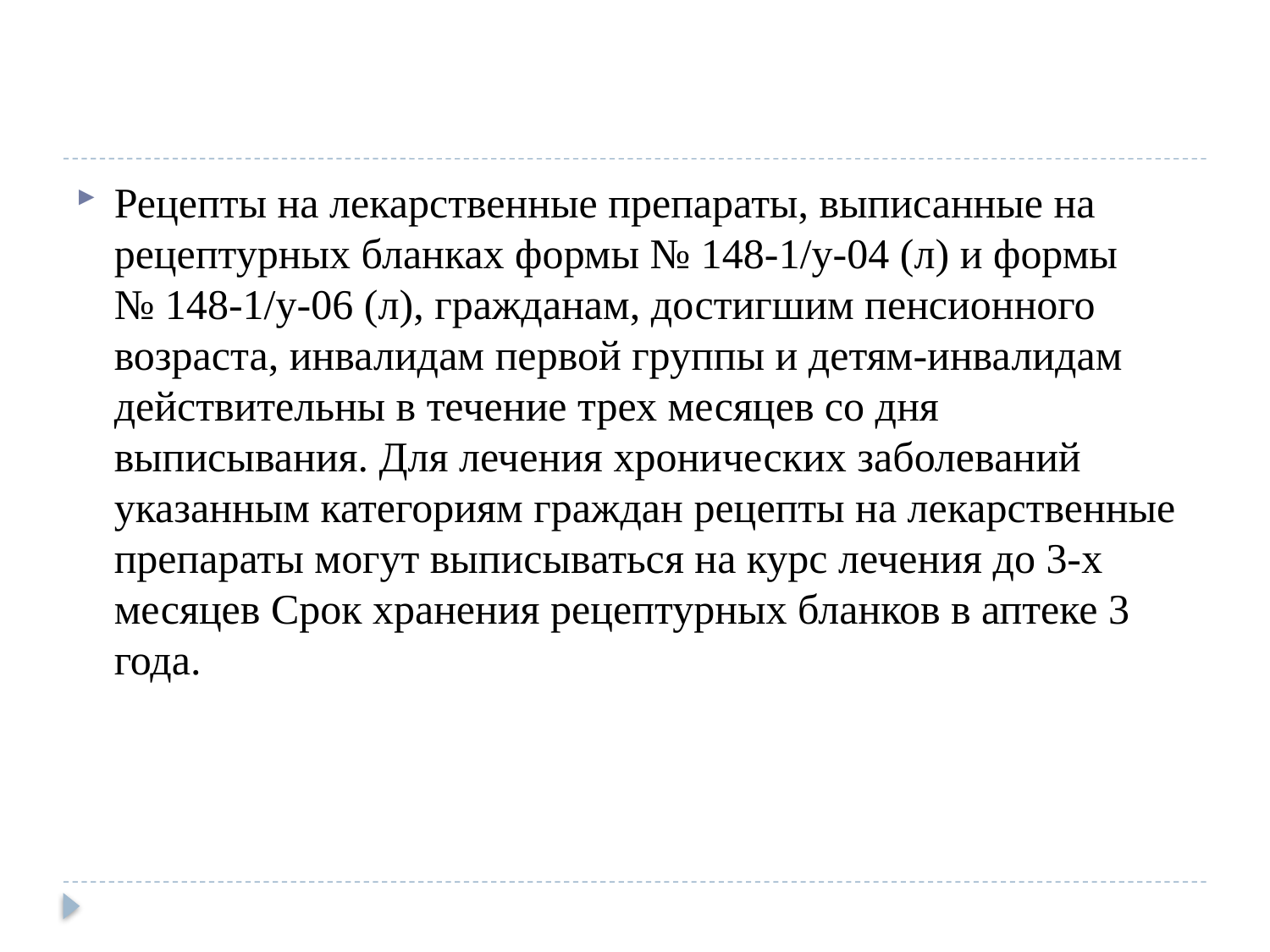

Рецепты на лекарственные препараты, выписанные на рецептурных бланках формы № 148-1/у-04 (л) и формы № 148-1/у-06 (л), гражданам, достигшим пенсионного возраста, инвалидам первой группы и детям-инвалидам действительны в течение трех месяцев со дня выписывания. Для лечения хронических заболеваний указанным категориям граждан рецепты на лекарственные препараты могут выписываться на курс лечения до 3-х месяцев Срок хранения рецептурных бланков в аптеке 3 года.